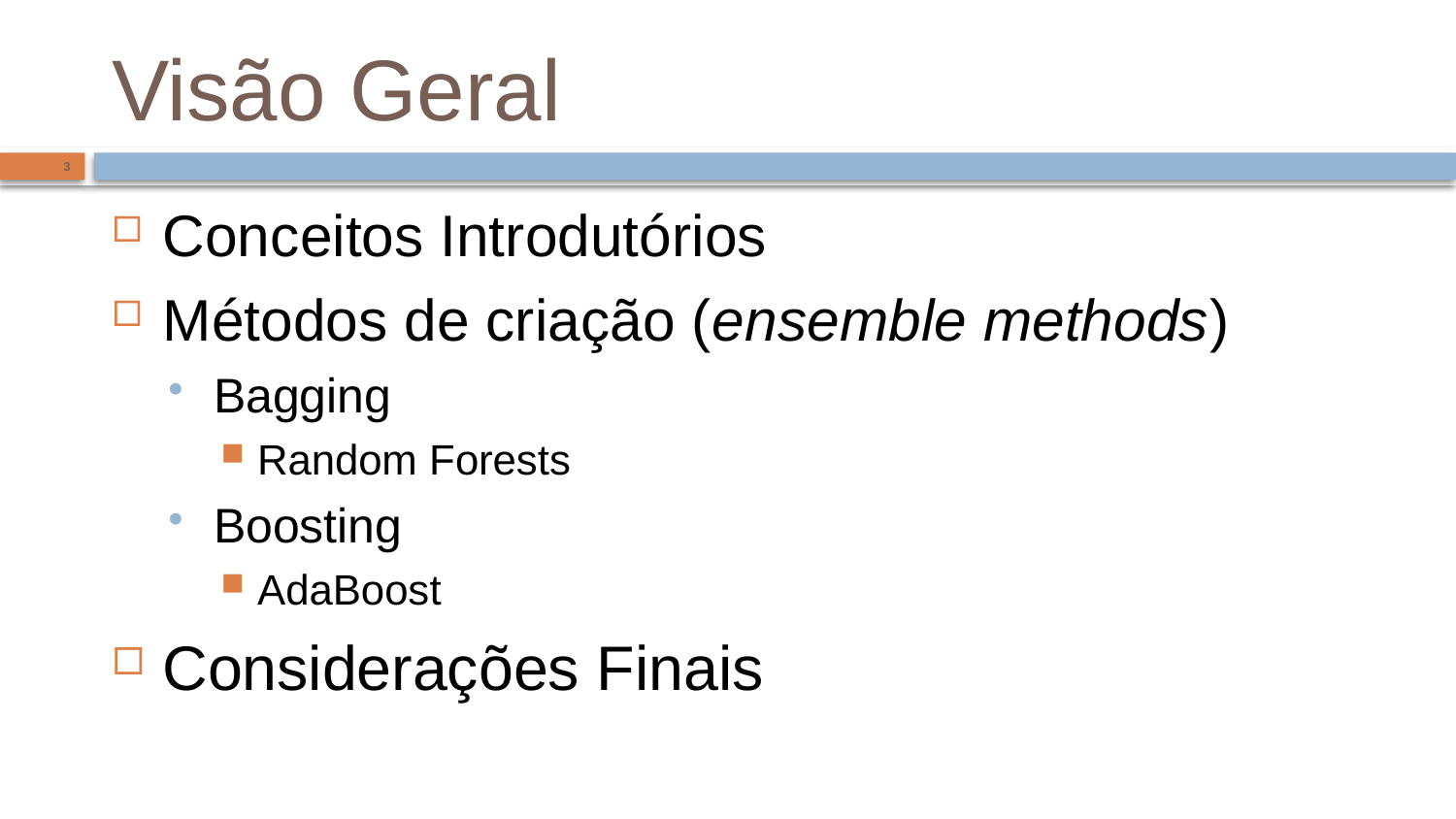

# Visão Geral
3
Conceitos Introdutórios
Métodos de criação (ensemble methods)
Bagging
Random Forests
Boosting
AdaBoost
Considerações Finais